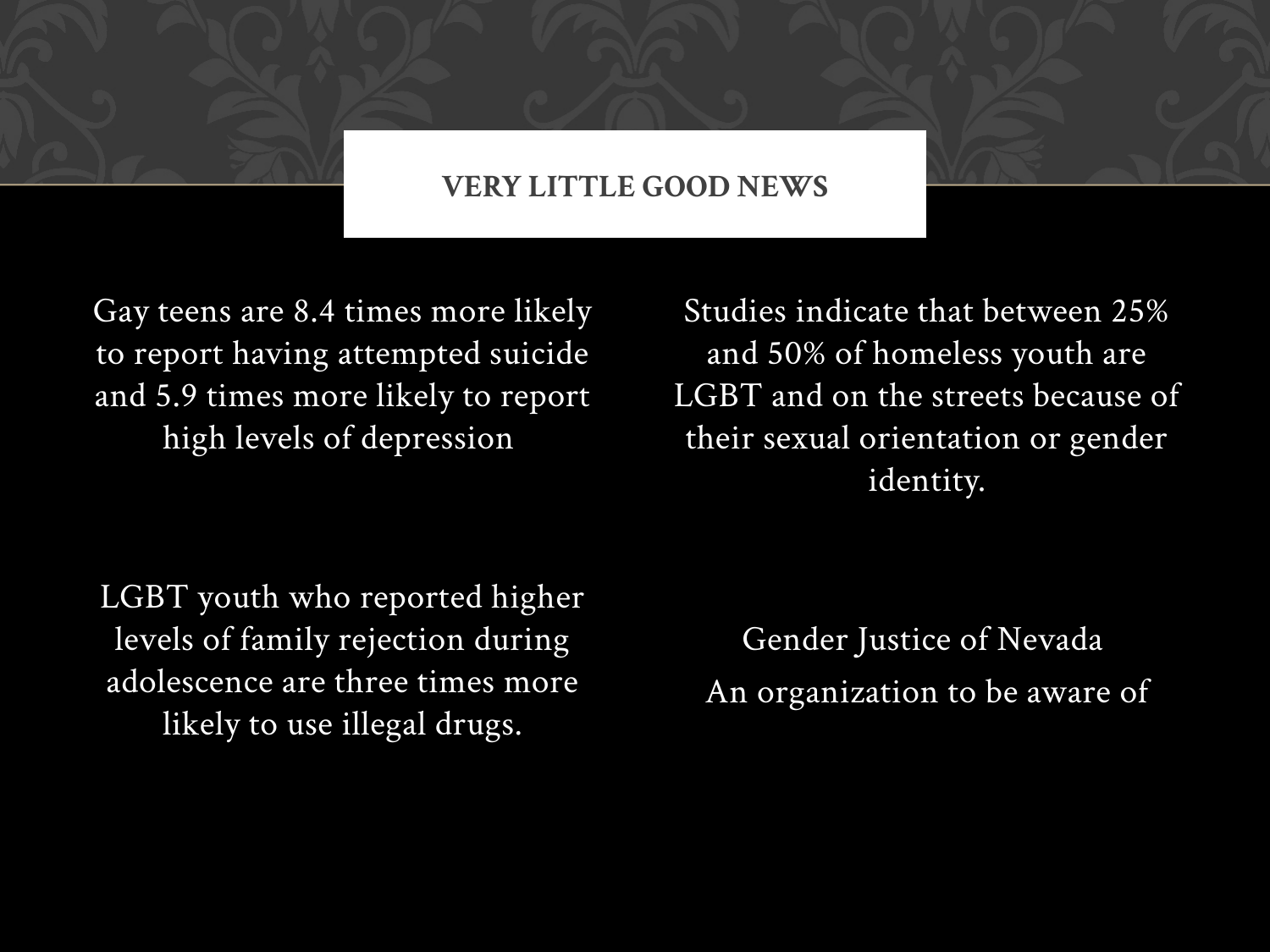

# Very little good news
Gay teens are 8.4 times more likely to report having attempted suicide and 5.9 times more likely to report high levels of depression

LGBT youth who reported higher levels of family rejection during adolescence are three times more likely to use illegal drugs.
Studies indicate that between 25% and 50% of homeless youth are LGBT and on the streets because of their sexual orientation or gender identity.

Gender Justice of Nevada
An organization to be aware of